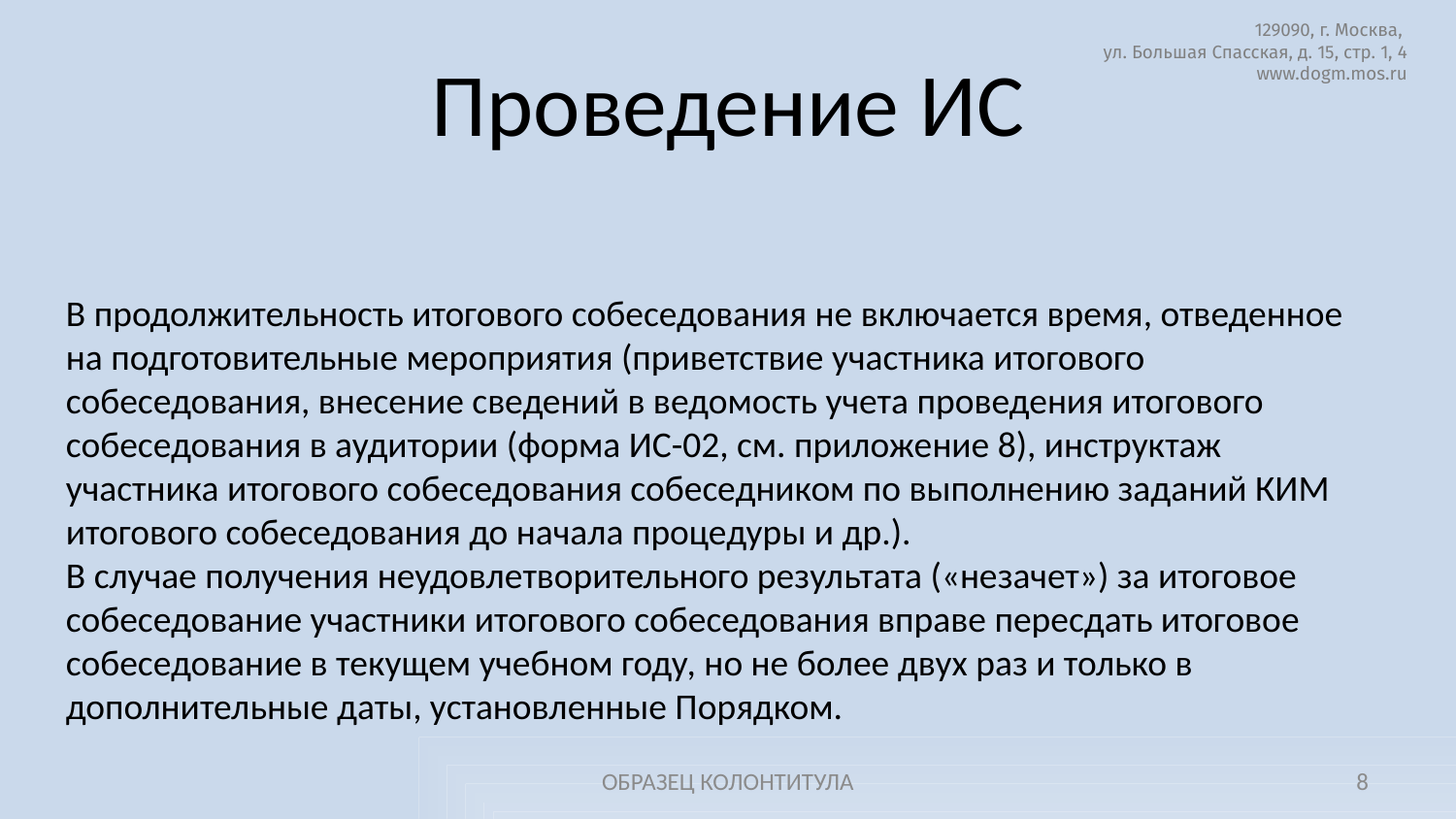

# Проведение ИС
В продолжительность итогового собеседования не включается время, отведенное на подготовительные мероприятия (приветствие участника итогового собеседования, внесение сведений в ведомость учета проведения итогового собеседования в аудитории (форма ИС-02, см. приложение 8), инструктаж участника итогового собеседования собеседником по выполнению заданий КИМ итогового собеседования до начала процедуры и др.).
В случае получения неудовлетворительного результата («незачет») за итоговое собеседование участники итогового собеседования вправе пересдать итоговое собеседование в текущем учебном году, но не более двух раз и только в дополнительные даты, установленные Порядком.
ОБРАЗЕЦ КОЛОНТИТУЛА
8